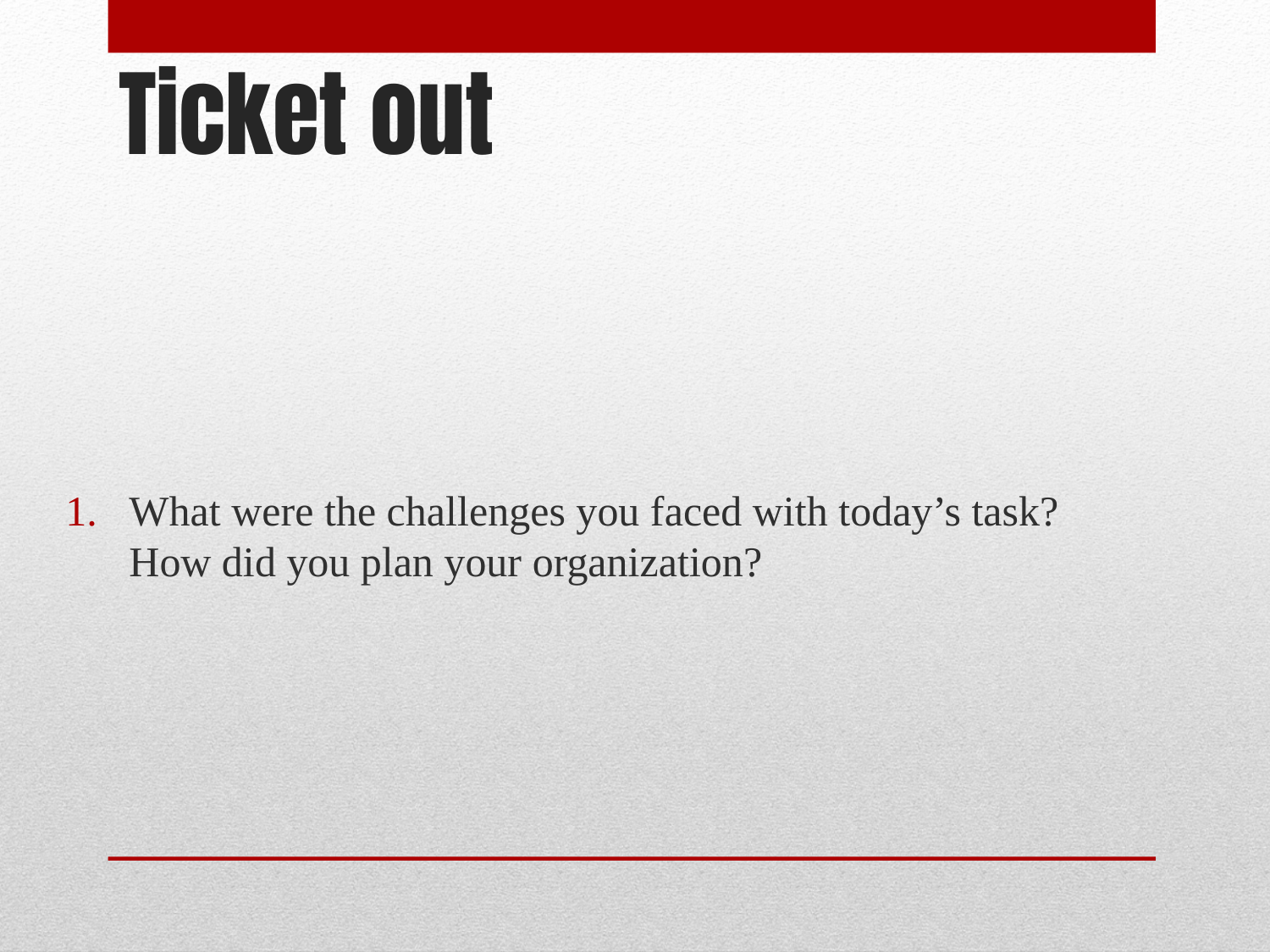

# Ticket out
What were the challenges you faced with today’s task?  How did you plan your organization?